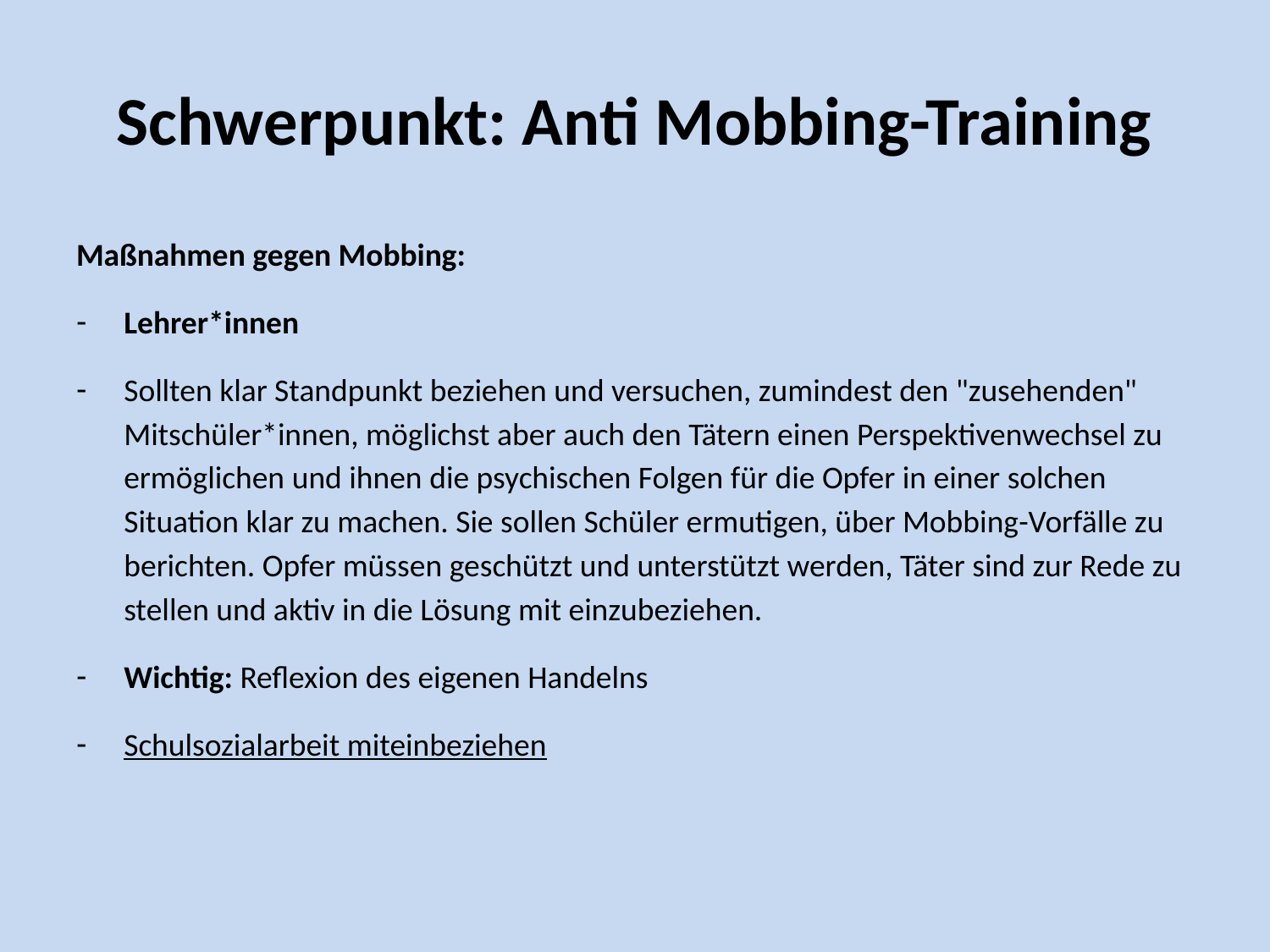

# Schwerpunkt: Anti Mobbing-Training
Maßnahmen gegen Mobbing:
Lehrer*innen
Sollten klar Standpunkt beziehen und versuchen, zumindest den "zusehenden" Mitschüler*innen, möglichst aber auch den Tätern einen Perspektivenwechsel zu ermöglichen und ihnen die psychischen Folgen für die Opfer in einer solchen Situation klar zu machen. Sie sollen Schüler ermutigen, über Mobbing-Vorfälle zu berichten. Opfer müssen geschützt und unterstützt werden, Täter sind zur Rede zu stellen und aktiv in die Lösung mit einzubeziehen.
Wichtig: Reflexion des eigenen Handelns
Schulsozialarbeit miteinbeziehen